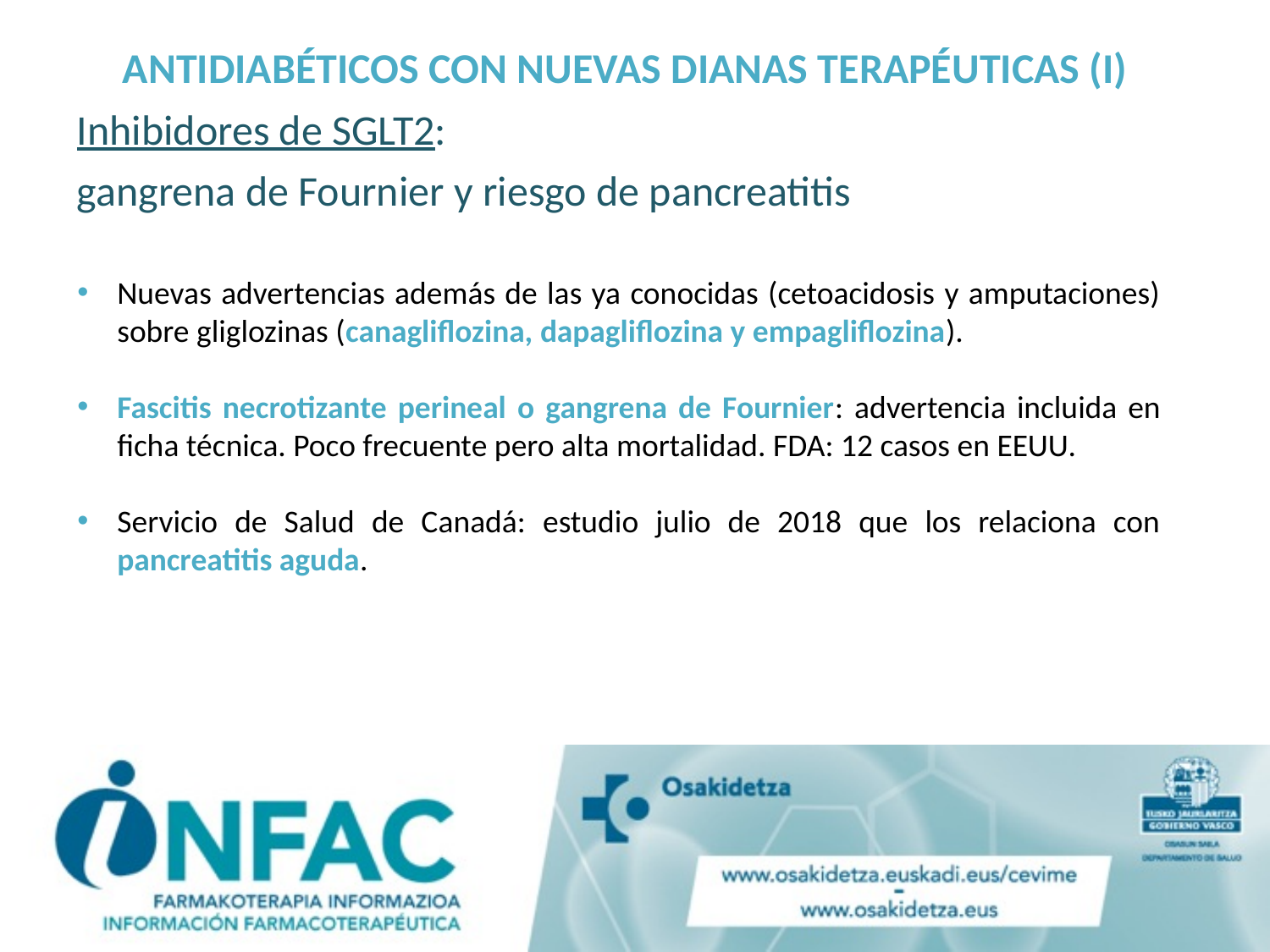

ANTIDIABÉTICOS CON NUEVAS DIANAS TERAPÉUTICAS (I)
Inhibidores de SGLT2:
gangrena de Fournier y riesgo de pancreatitis
Nuevas advertencias además de las ya conocidas (cetoacidosis y amputaciones) sobre gliglozinas (canagliflozina, dapagliflozina y empagliflozina).

Fascitis necrotizante perineal o gangrena de Fournier: advertencia incluida en ficha técnica. Poco frecuente pero alta mortalidad. FDA: 12 casos en EEUU.

Servicio de Salud de Canadá: estudio julio de 2018 que los relaciona con pancreatitis aguda.